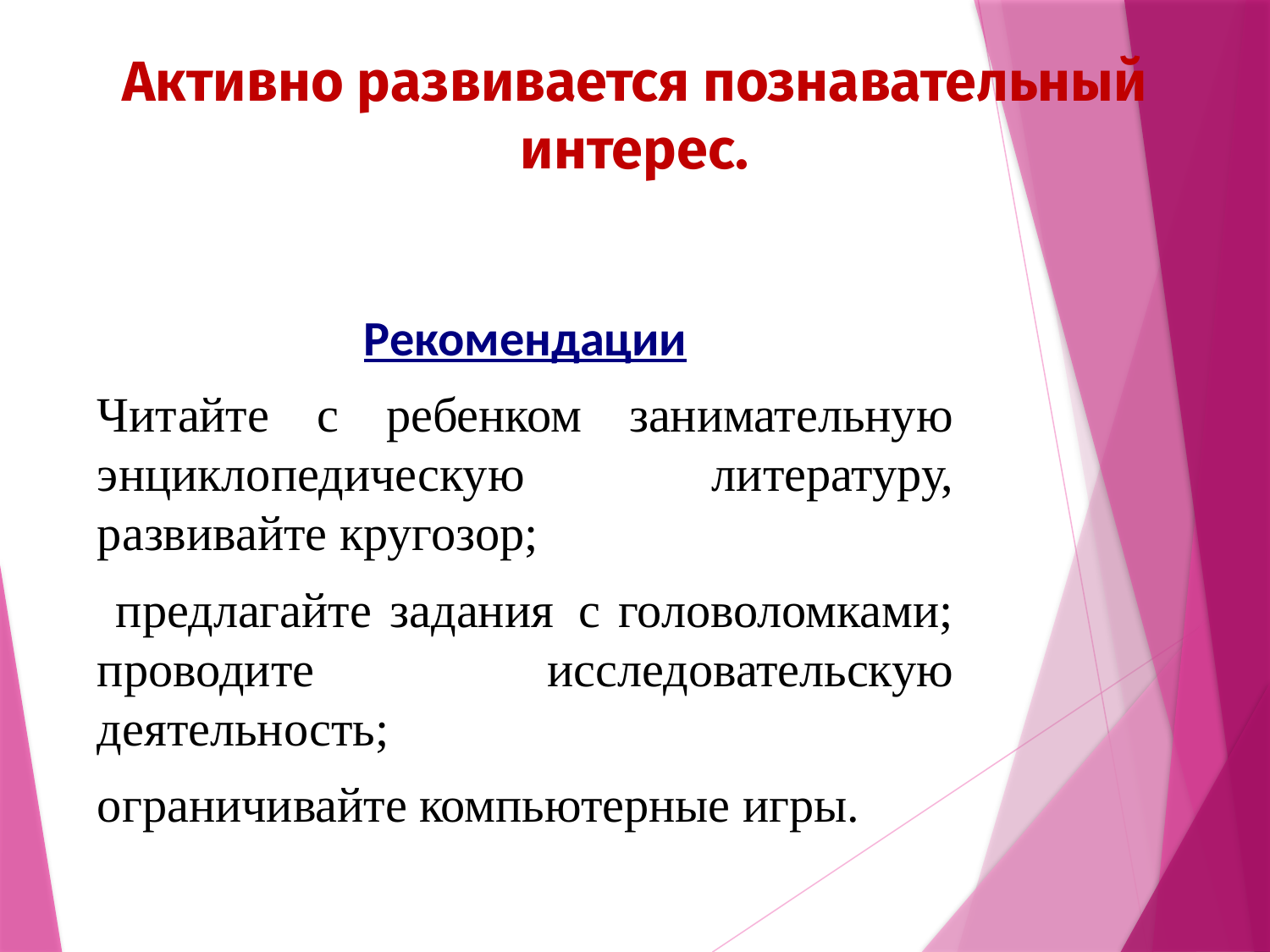

# Активно развивается познавательный интерес.
Рекомендации
Читайте с ребенком занимательную энциклопедическую литературу, развивайте кругозор;
 предлагайте задания  с головоломками; проводите исследовательскую деятельность;
ограничивайте компьютерные игры.